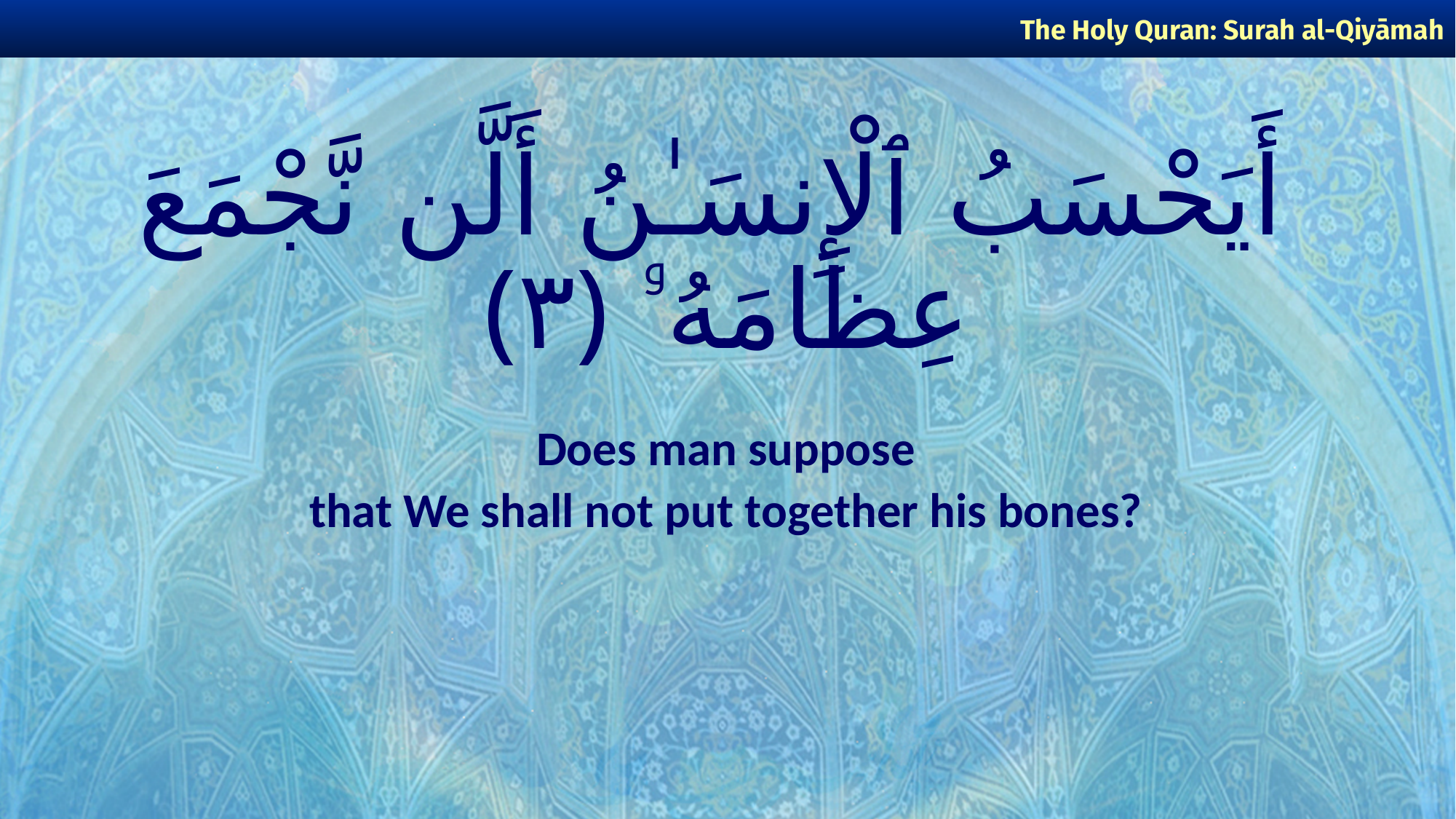

The Holy Quran: Surah al-Qiyāmah
# أَيَحْسَبُ ٱلْإِنسَـٰنُ أَلَّن نَّجْمَعَ عِظَامَهُۥ ﴿٣﴾
Does man suppose
that We shall not put together his bones?